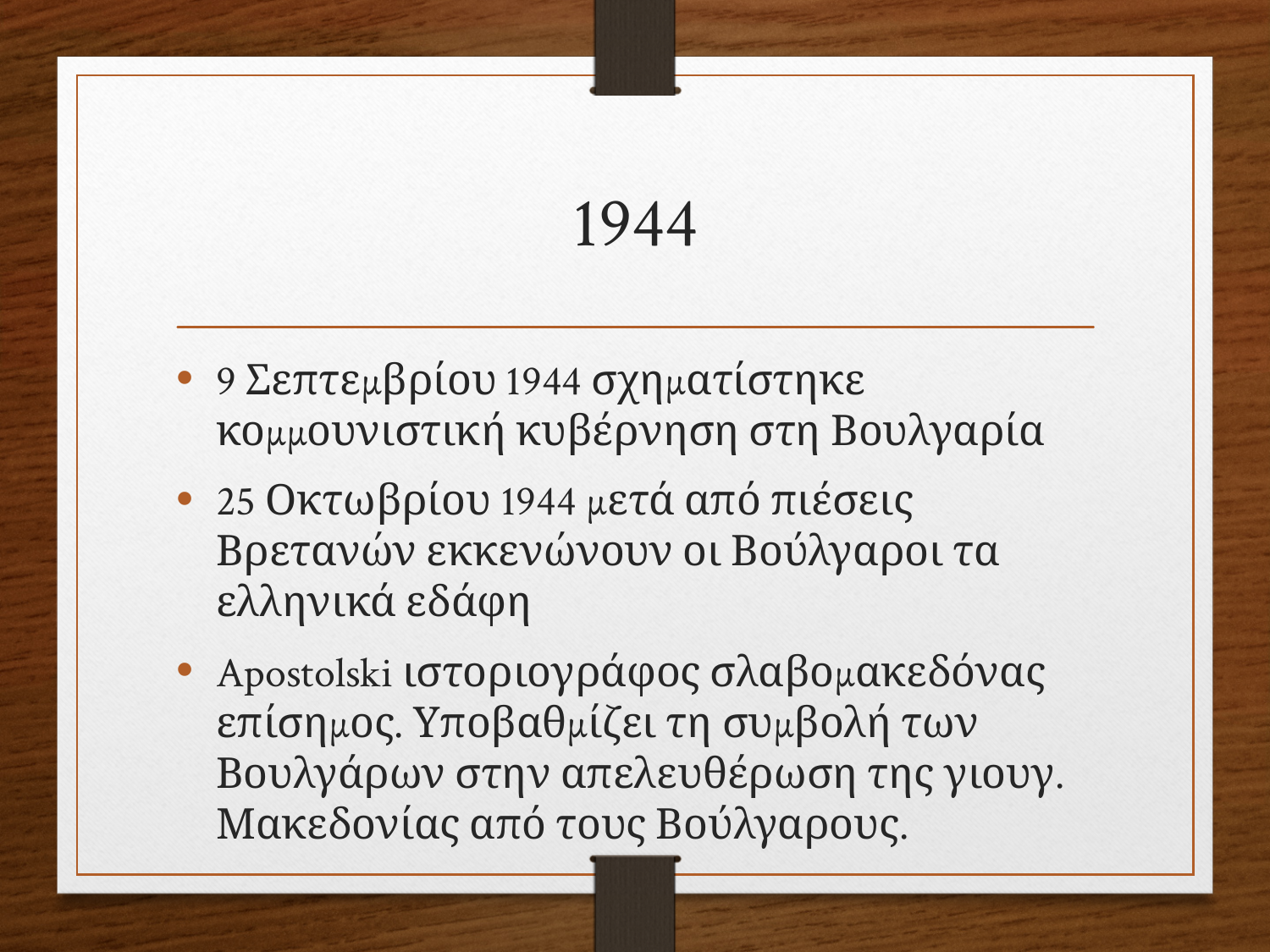

# 1944
9 Σεπτεμβρίου 1944 σχηματίστηκε κομμουνιστική κυβέρνηση στη Βουλγαρία
25 Οκτωβρίου 1944 μετά από πιέσεις Βρετανών εκκενώνουν οι Βούλγαροι τα ελληνικά εδάφη
Apostolski ιστοριογράφος σλαβομακεδόνας επίσημος. Υποβαθμίζει τη συμβολή των Βουλγάρων στην απελευθέρωση της γιουγ. Μακεδονίας από τους Βούλγαρους.